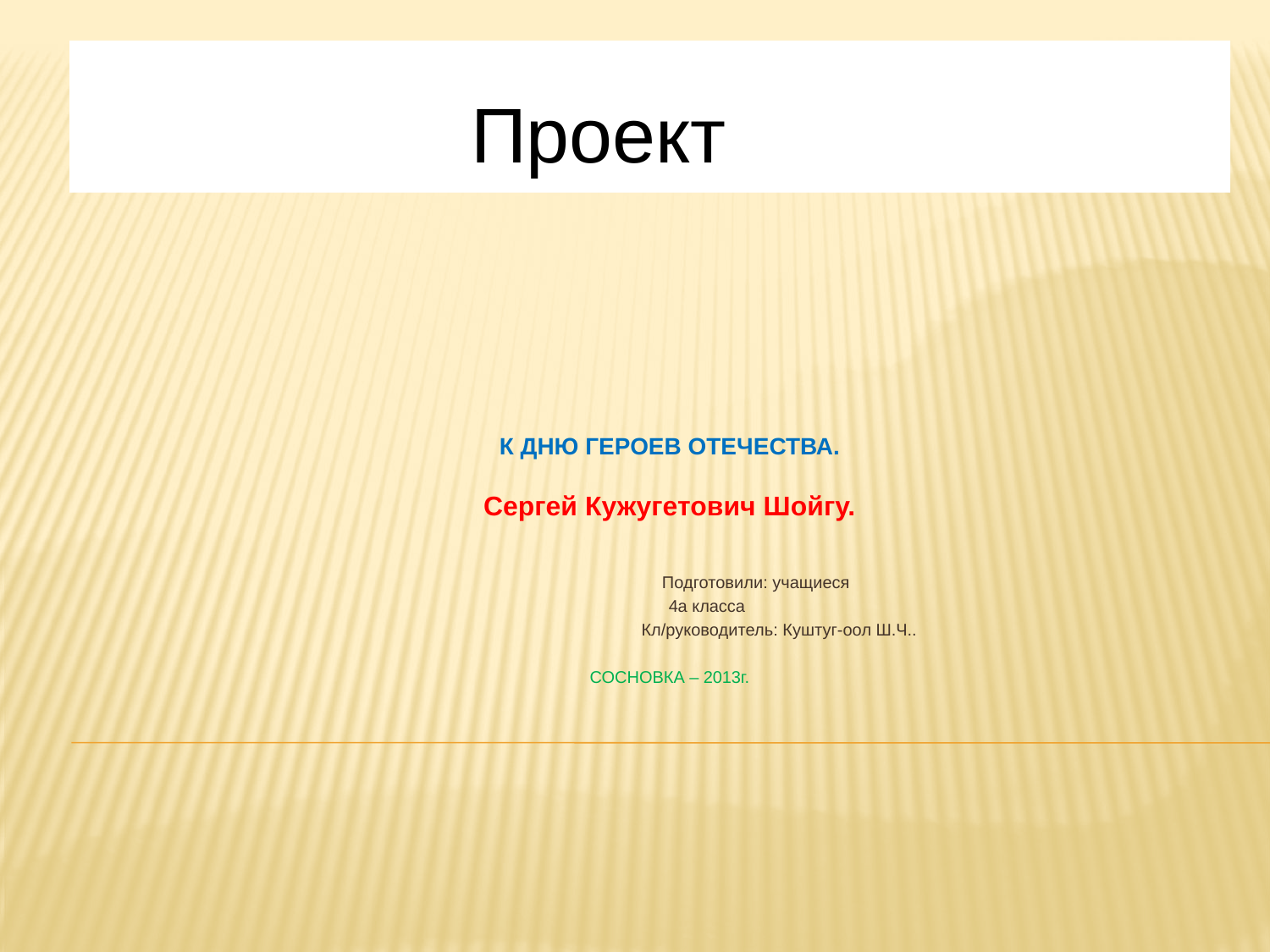

Проект
#

К ДНЮ ГЕРОЕВ ОТЕЧЕСТВА.

Сергей Кужугетович Шойгу.

                                      Подготовили: учащиеся
                4а класса
                                               Кл/руководитель: Куштуг-оол Ш.Ч..

СОСНОВКА – 2013г.